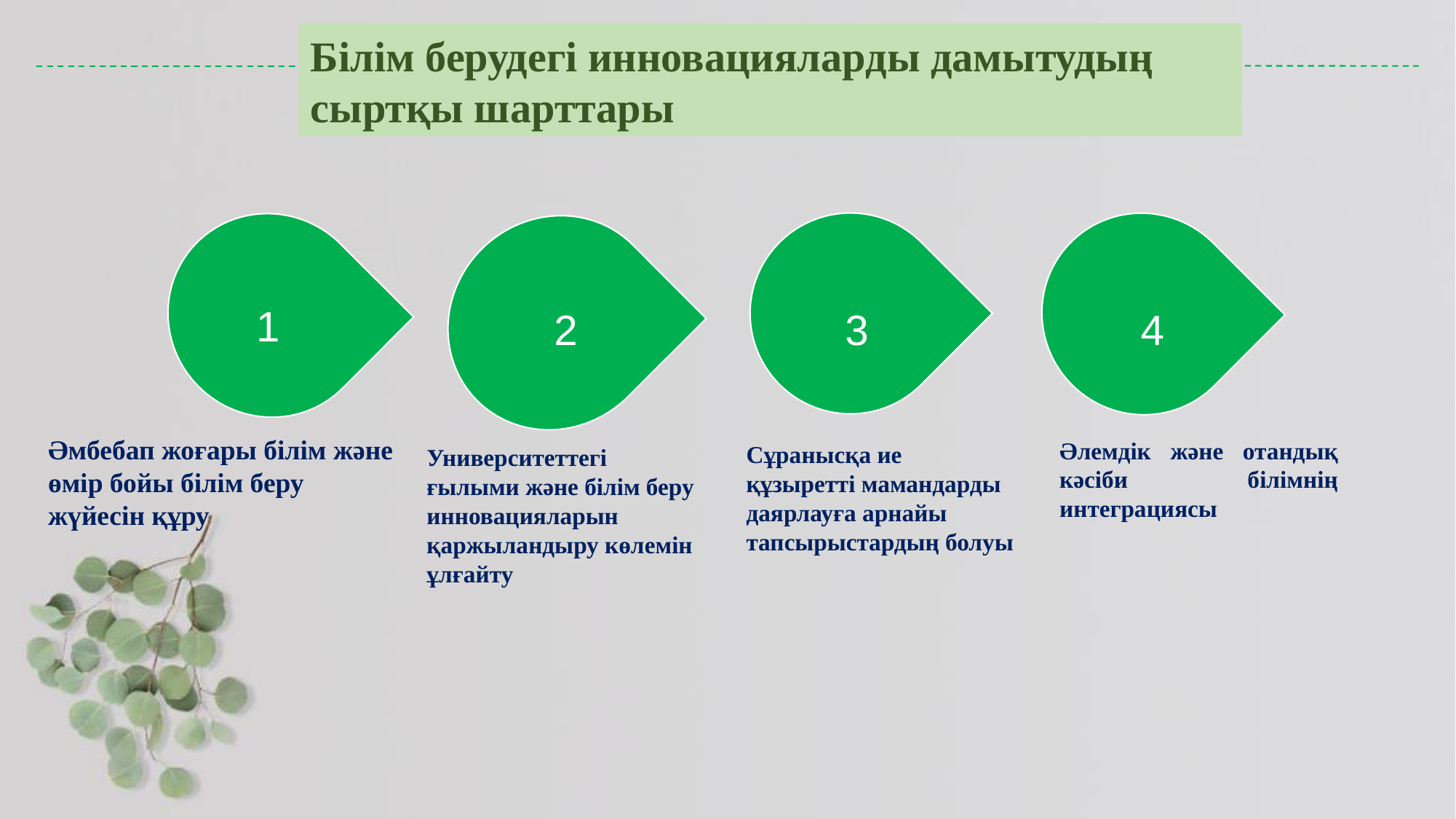

Білім берудегі инновацияларды дамытудың сыртқы шарттары

1
2
3
4
Әмбебап жоғары білім және өмір бойы білім беру жүйесін құру
Әлемдік және отандық кәсіби білімнің интеграциясы
Сұранысқа ие құзыретті мамандарды даярлауға арнайы тапсырыстардың болуы
Университеттегі ғылыми және білім беру инновацияларын қаржыландыру көлемін ұлғайту